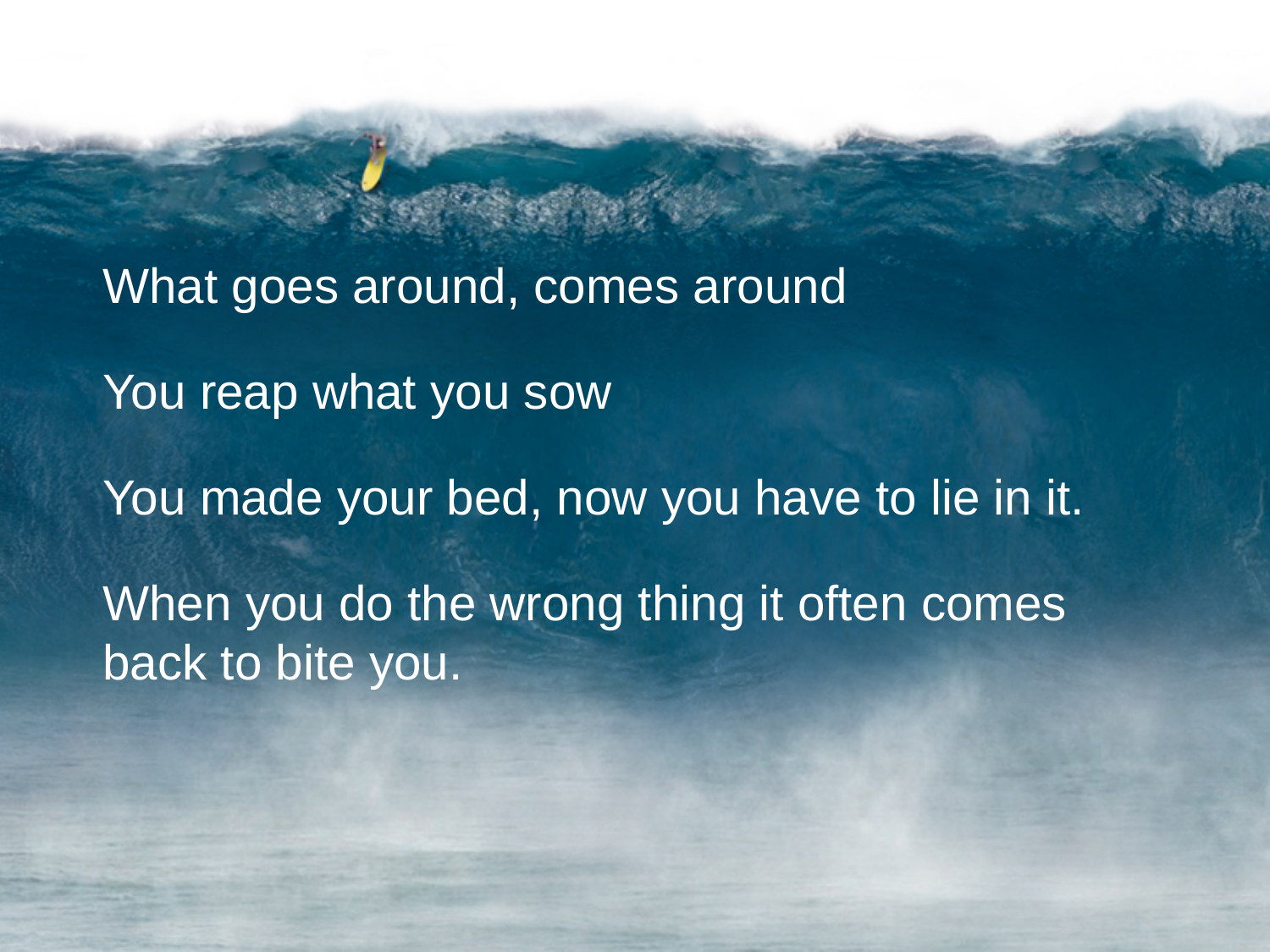

What goes around, comes around

You reap what you sow

You made your bed, now you have to lie in it.

When you do the wrong thing it often comes back to bite you.